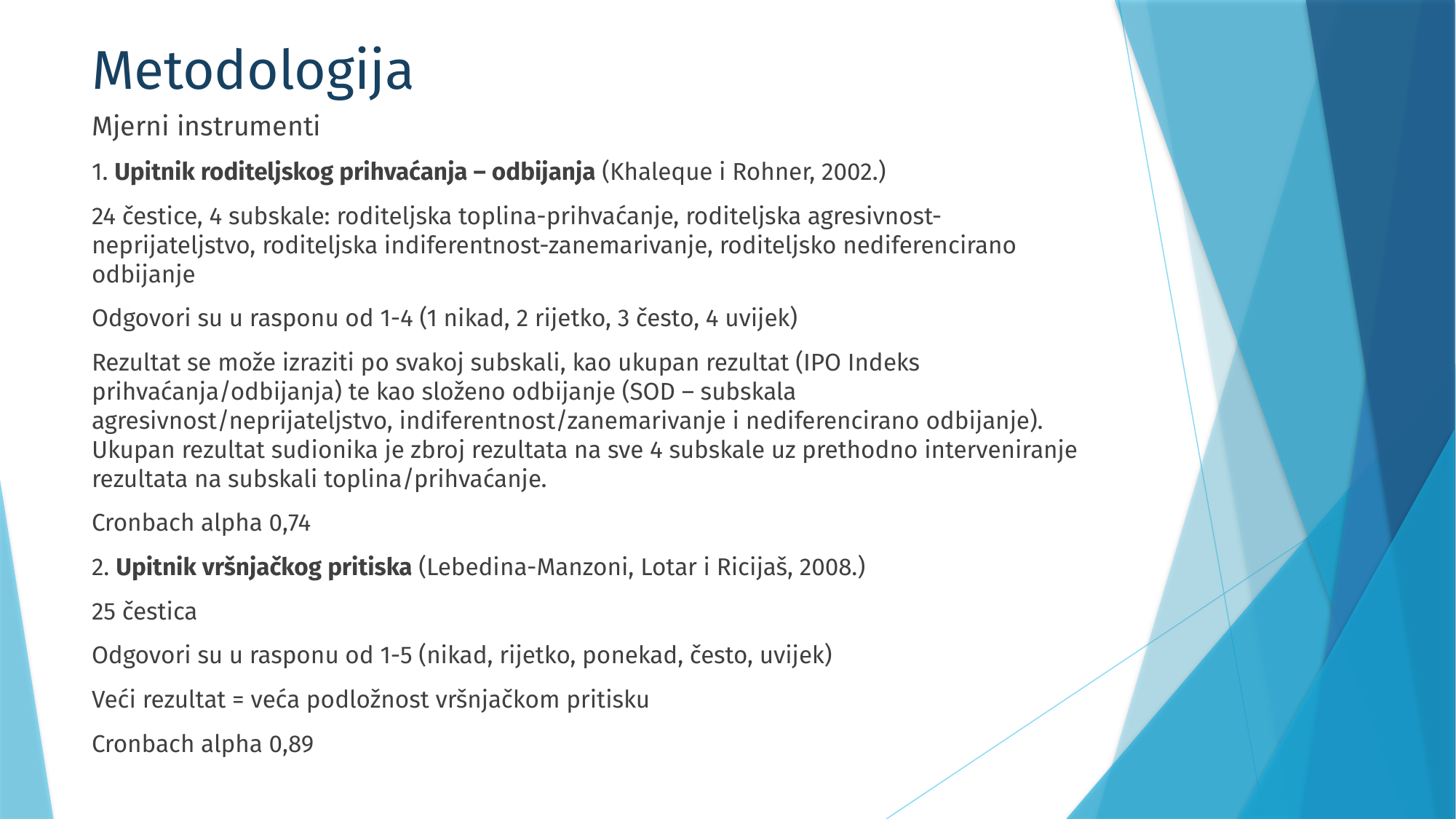

# Metodologija
Mjerni instrumenti
1. Upitnik roditeljskog prihvaćanja – odbijanja (Khaleque i Rohner, 2002.)
24 čestice, 4 subskale: roditeljska toplina-prihvaćanje, roditeljska agresivnost-neprijateljstvo, roditeljska indiferentnost-zanemarivanje, roditeljsko nediferencirano odbijanje
Odgovori su u rasponu od 1-4 (1 nikad, 2 rijetko, 3 često, 4 uvijek)
Rezultat se može izraziti po svakoj subskali, kao ukupan rezultat (IPO Indeks prihvaćanja/odbijanja) te kao složeno odbijanje (SOD – subskala agresivnost/neprijateljstvo, indiferentnost/zanemarivanje i nediferencirano odbijanje). Ukupan rezultat sudionika je zbroj rezultata na sve 4 subskale uz prethodno interveniranje rezultata na subskali toplina/prihvaćanje.
Cronbach alpha 0,74
2. Upitnik vršnjačkog pritiska (Lebedina-Manzoni, Lotar i Ricijaš, 2008.)
25 čestica
Odgovori su u rasponu od 1-5 (nikad, rijetko, ponekad, često, uvijek)
Veći rezultat = veća podložnost vršnjačkom pritisku
Cronbach alpha 0,89